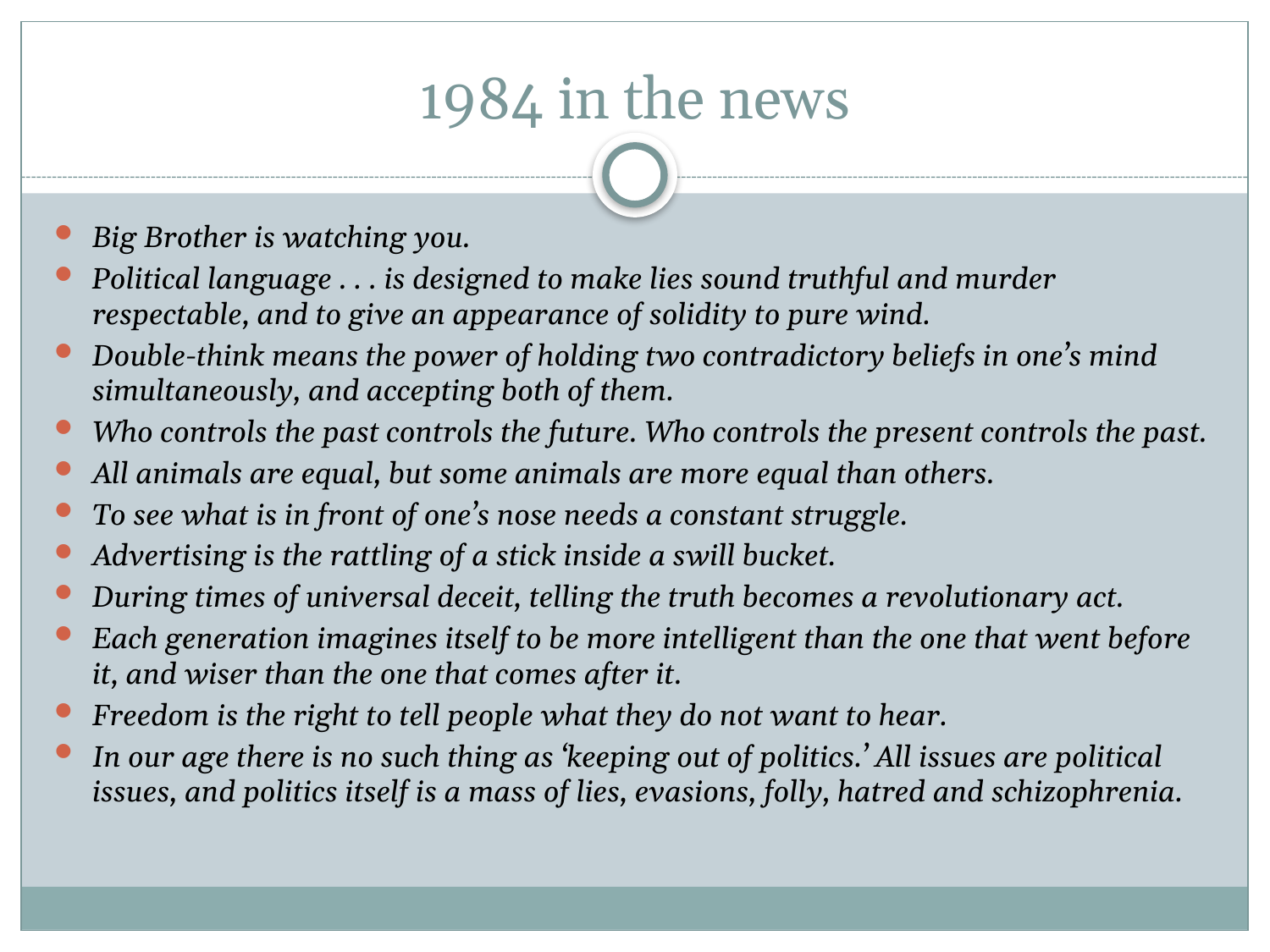

# 1984 in the news
Big Brother is watching you.
Political language . . . is designed to make lies sound truthful and murder respectable, and to give an appearance of solidity to pure wind.
Double-think means the power of holding two contradictory beliefs in one’s mind simultaneously, and accepting both of them.
Who controls the past controls the future. Who controls the present controls the past.
All animals are equal, but some animals are more equal than others.
To see what is in front of one’s nose needs a constant struggle.
Advertising is the rattling of a stick inside a swill bucket.
During times of universal deceit, telling the truth becomes a revolutionary act.
Each generation imagines itself to be more intelligent than the one that went before it, and wiser than the one that comes after it.
Freedom is the right to tell people what they do not want to hear.
In our age there is no such thing as ‘keeping out of politics.’ All issues are political issues, and politics itself is a mass of lies, evasions, folly, hatred and schizophrenia.